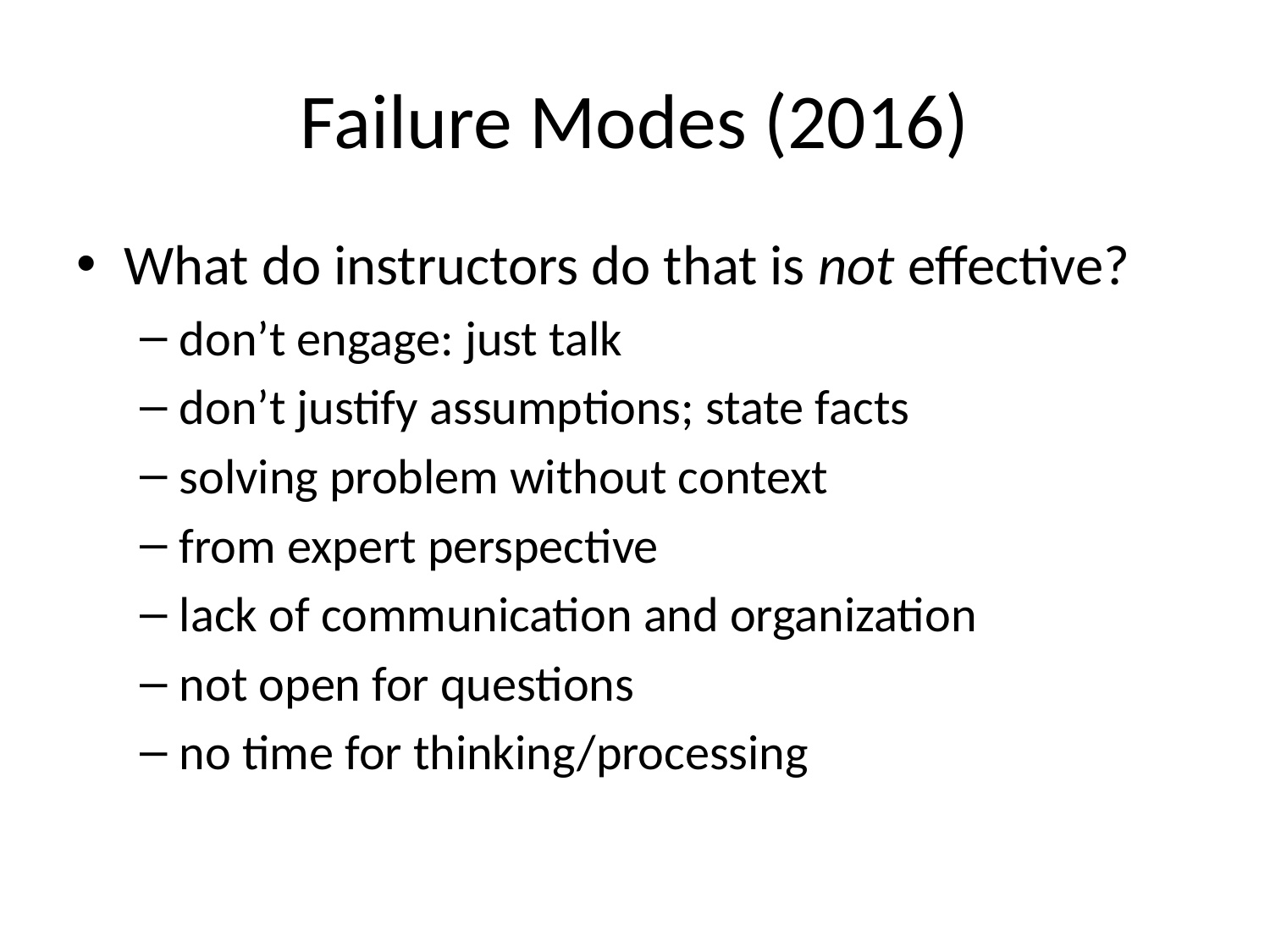

# Failure Modes (2016)
What do instructors do that is not effective?
don’t engage: just talk
don’t justify assumptions; state facts
solving problem without context
from expert perspective
lack of communication and organization
not open for questions
no time for thinking/processing